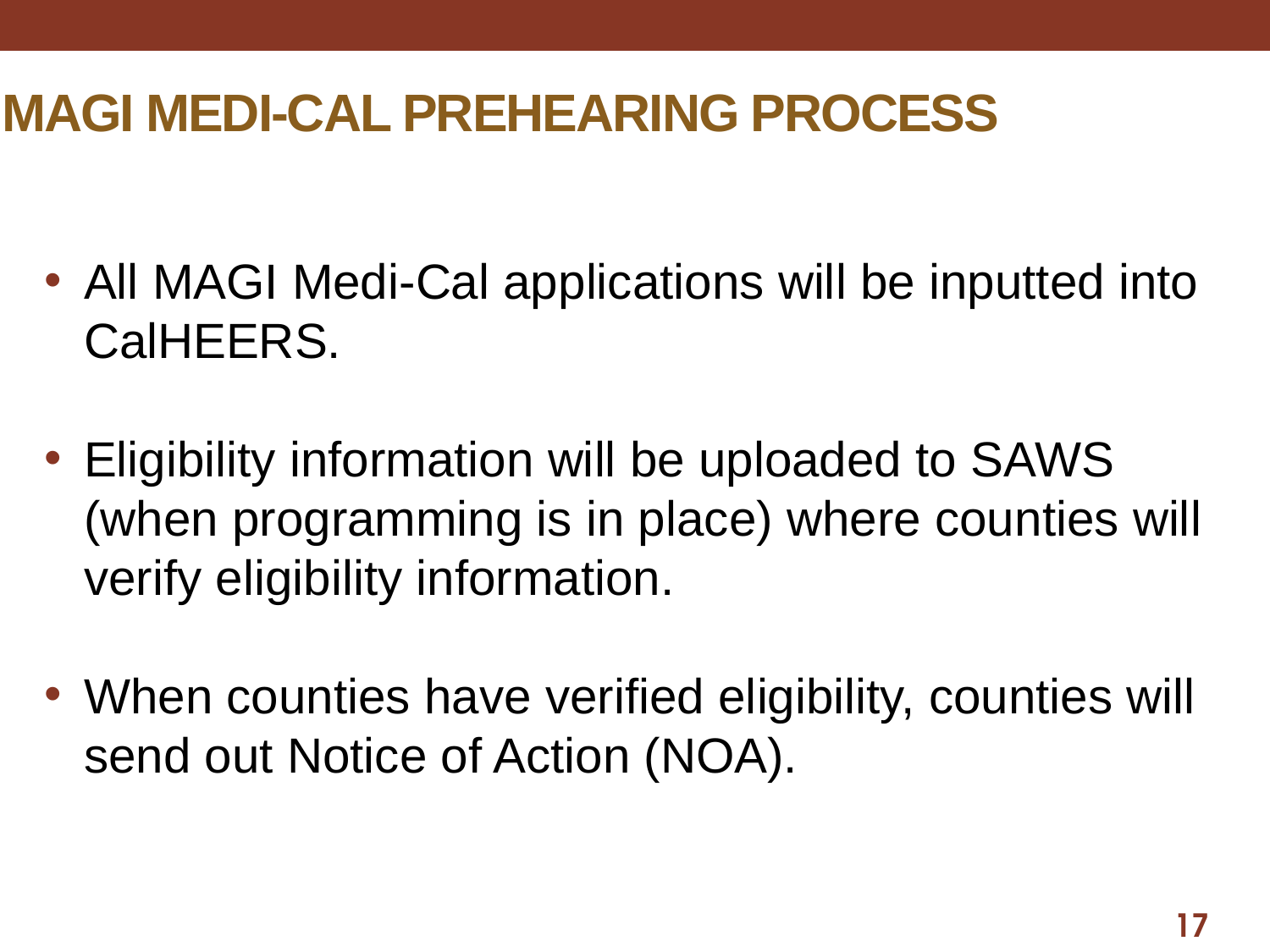

Magi medi-cal prehearing process
All MAGI Medi-Cal applications will be inputted into CalHEERS.

Eligibility information will be uploaded to SAWS (when programming is in place) where counties will verify eligibility information.

When counties have verified eligibility, counties will send out Notice of Action (NOA).

17